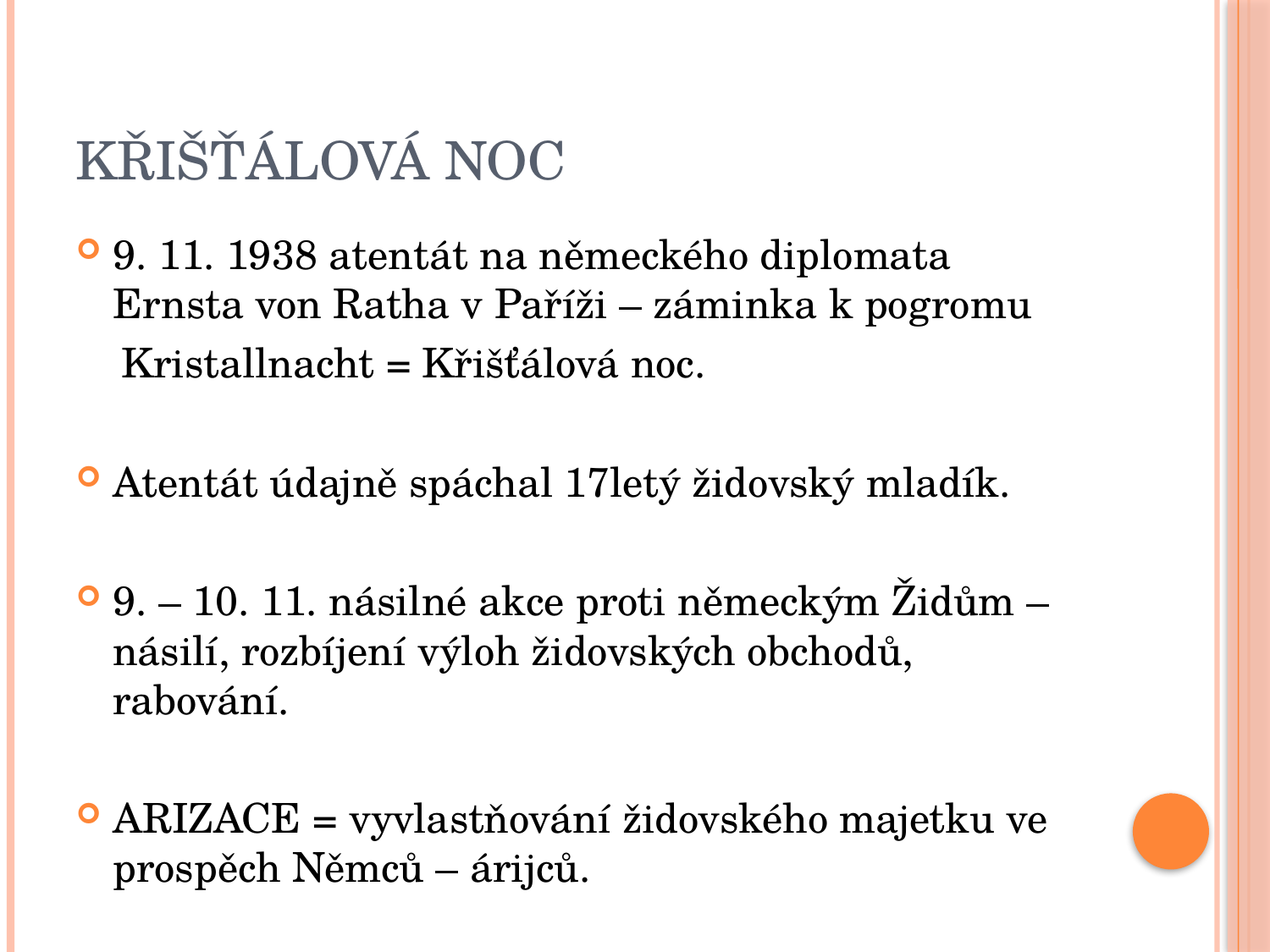

# Křišťálová noc
9. 11. 1938 atentát na německého diplomata Ernsta von Ratha v Paříži – záminka k pogromu
    Kristallnacht = Křišťálová noc.

Atentát údajně spáchal 17letý židovský mladík.

9. – 10. 11. násilné akce proti německým Židům – násilí, rozbíjení výloh židovských obchodů, rabování.

ARIZACE = vyvlastňování židovského majetku ve prospěch Němců – árijců.